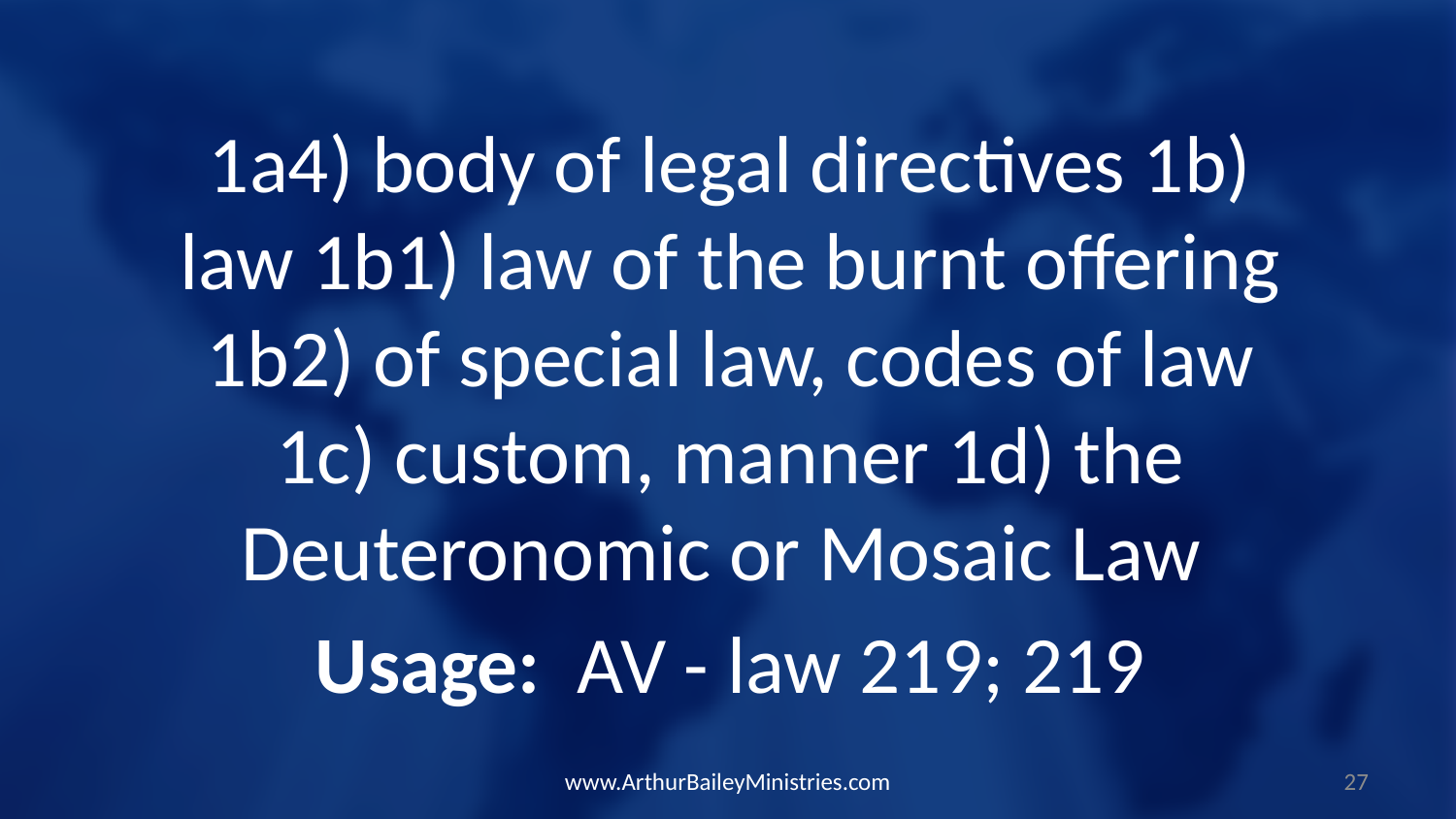

1a4) body of legal directives 1b) law 1b1) law of the burnt offering 1b2) of special law, codes of law 1c) custom, manner 1d) the Deuteronomic or Mosaic Law
Usage:  AV - law 219; 219

www.ArthurBaileyMinistries.com
27